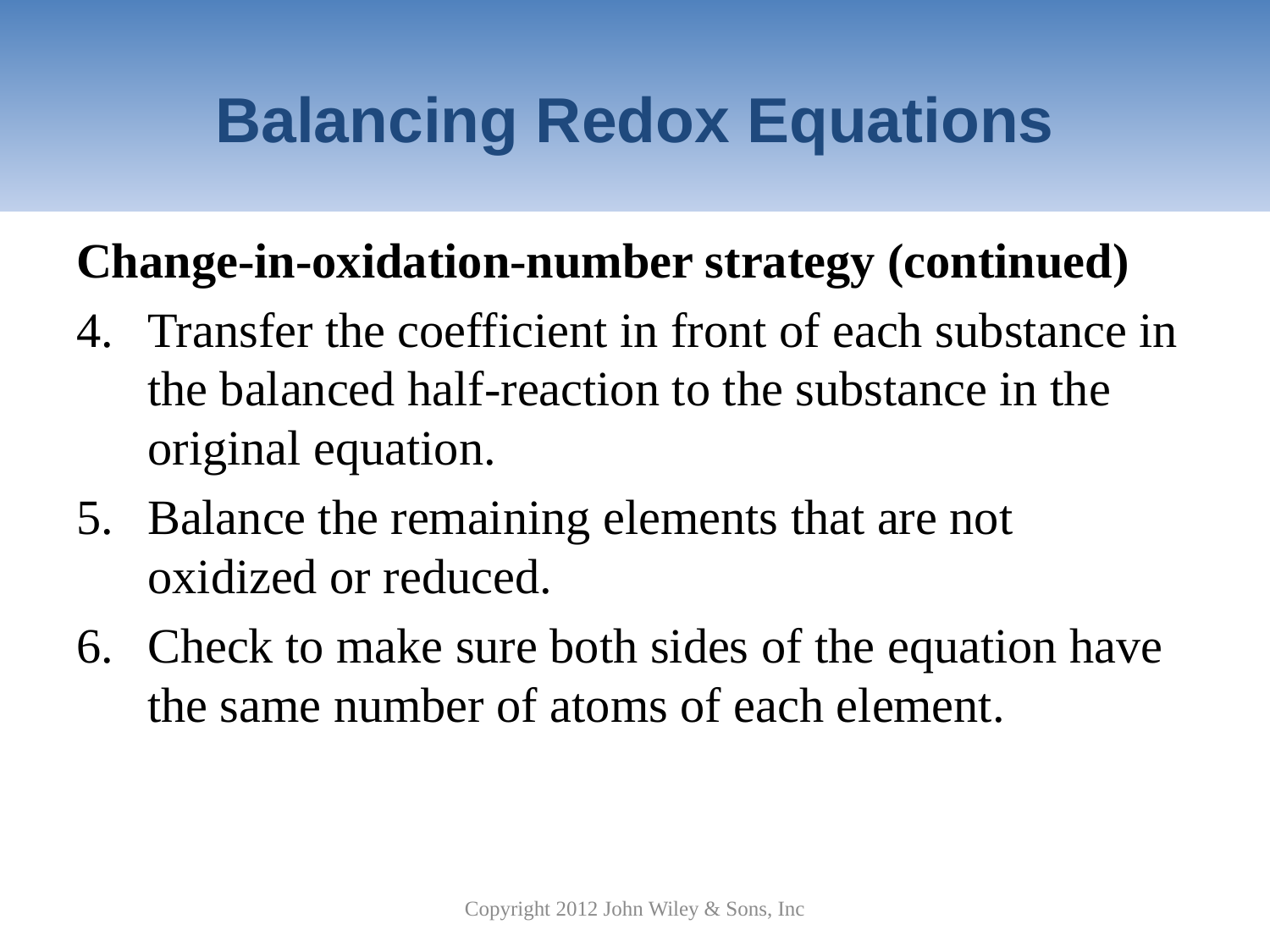

# Balancing Redox Equations
Change-in-oxidation-number strategy (continued)
Transfer the coefficient in front of each substance in the balanced half-reaction to the substance in the original equation.
Balance the remaining elements that are not oxidized or reduced.
Check to make sure both sides of the equation have the same number of atoms of each element.
Copyright 2012 John Wiley & Sons, Inc